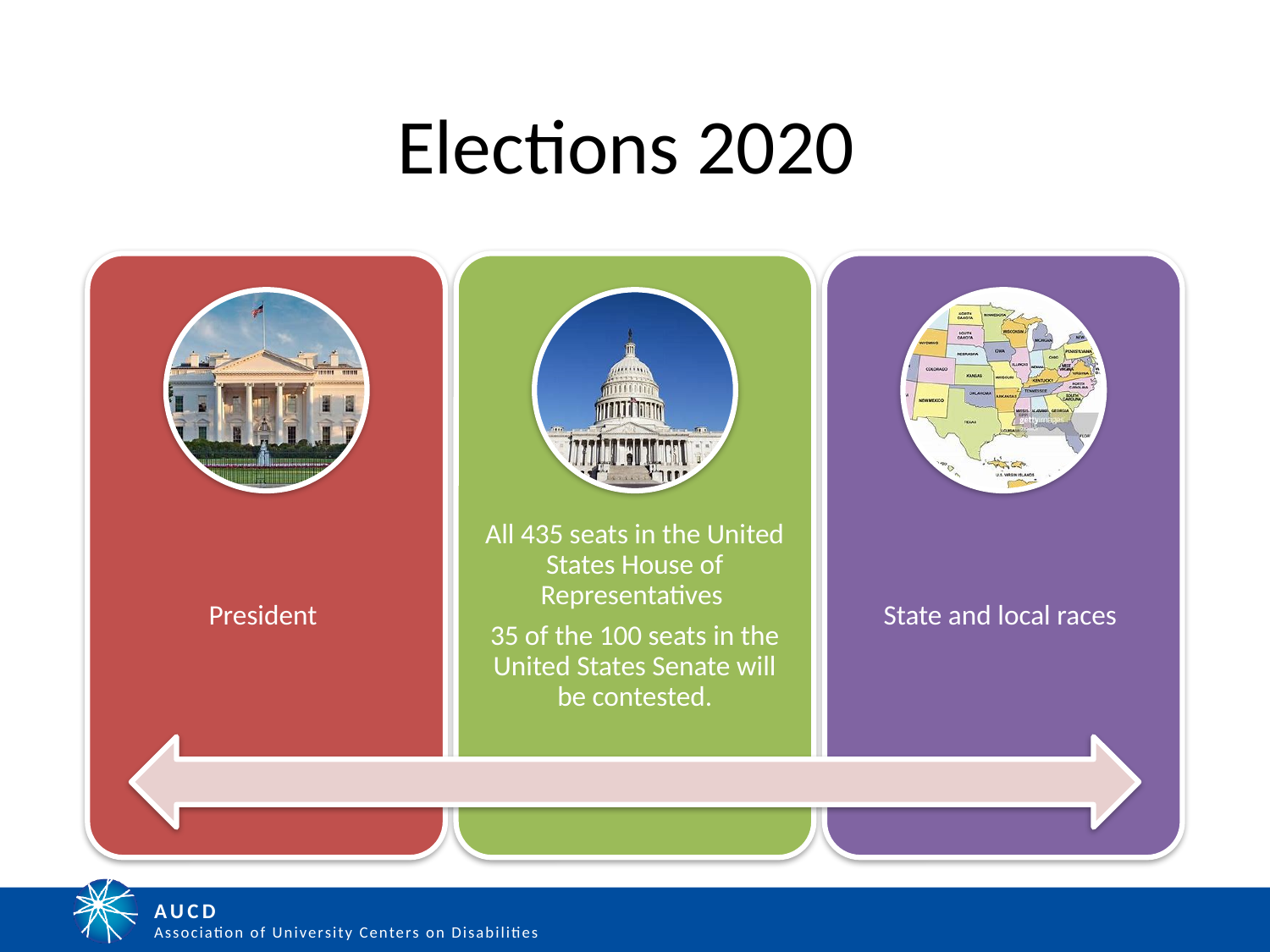

# Elections 2020
President
All 435 seats in the United States House of Representatives
35 of the 100 seats in the United States Senate will be contested.
State and local races